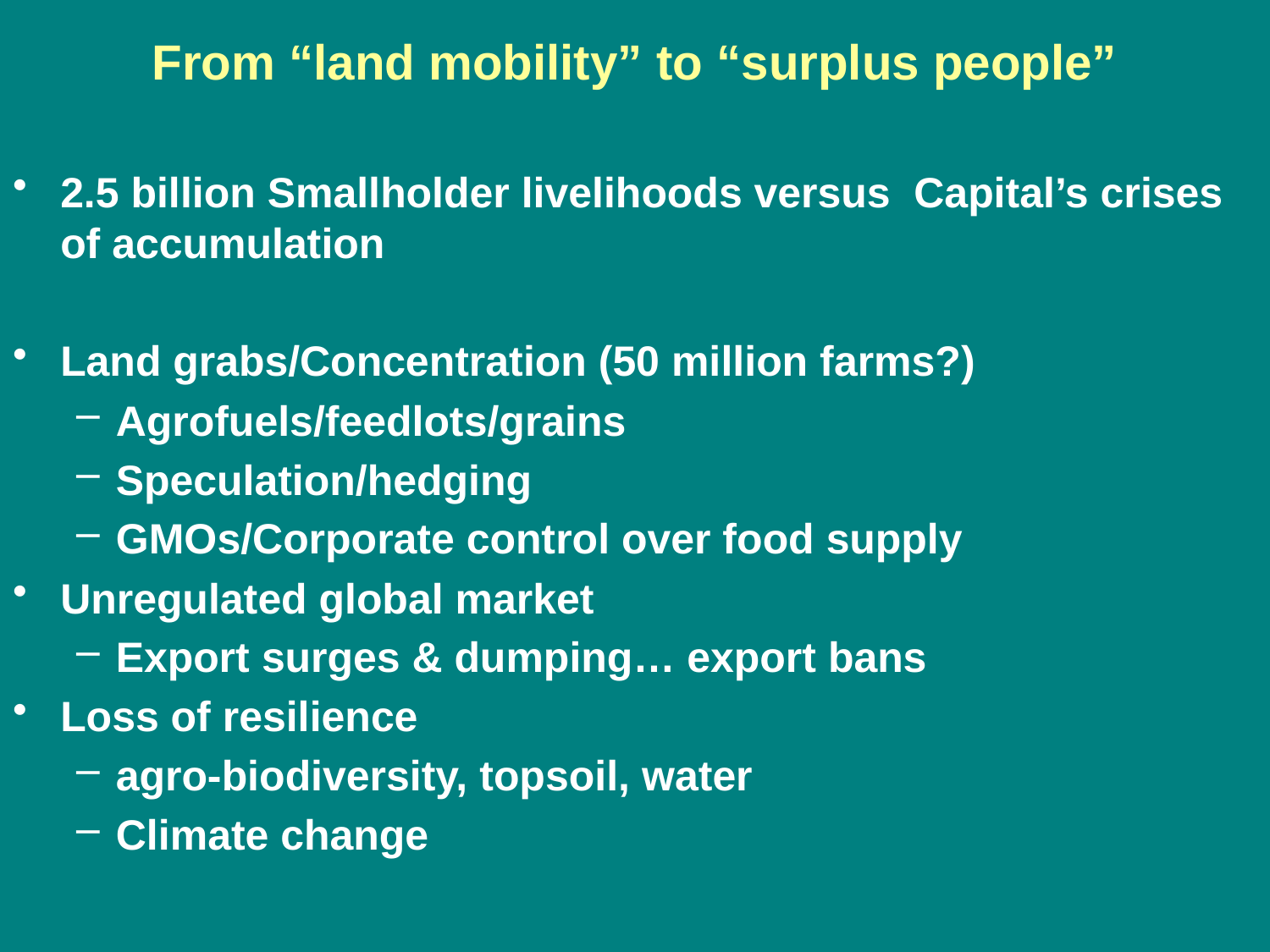

# From “land mobility” to “surplus people”
2.5 billion Smallholder livelihoods versus  Capital’s crises of accumulation

Land grabs/Concentration (50 million farms?)
Agrofuels/feedlots/grains
Speculation/hedging
GMOs/Corporate control over food supply
Unregulated global market
Export surges & dumping… export bans
Loss of resilience
agro-biodiversity, topsoil, water
Climate change